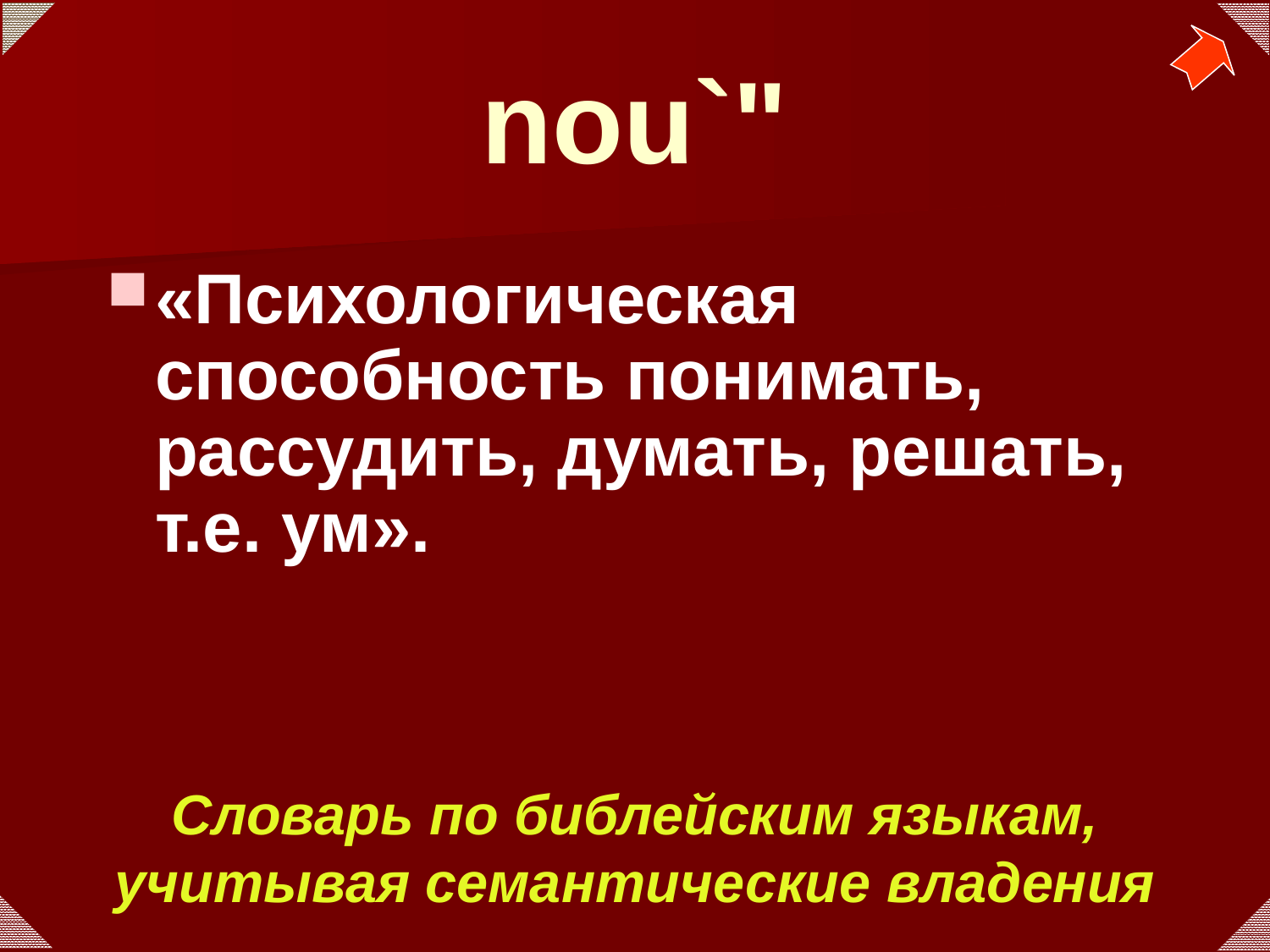

# nou`"
«Психологическая способность понимать, рассудить, думать, решать, т.е. ум».
Словарь по библейским языкам, учитывая семантические владения